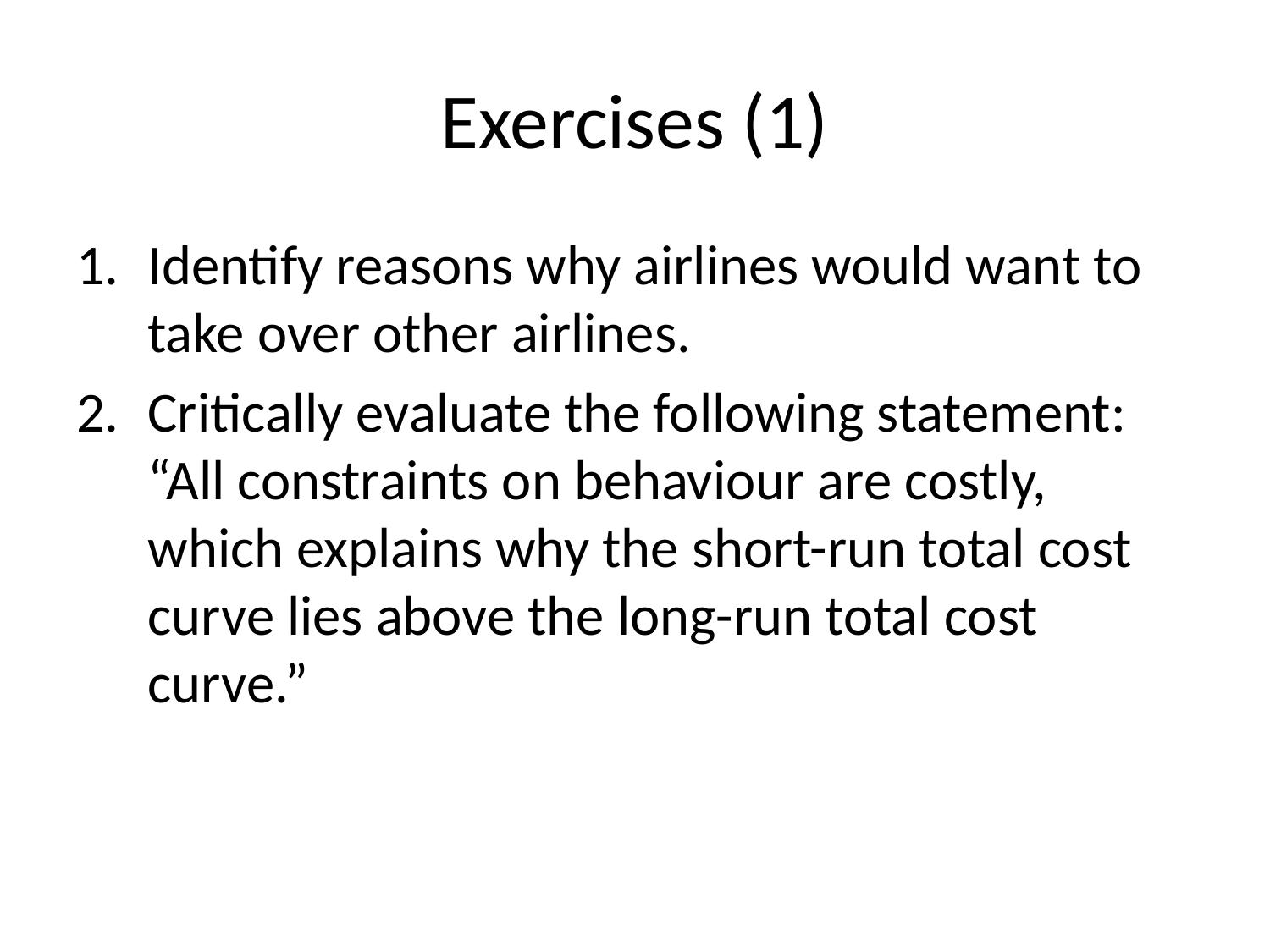

# Exercises (1)
Identify reasons why airlines would want to take over other airlines.
Critically evaluate the following statement: “All constraints on behaviour are costly, which explains why the short-run total cost curve lies above the long-run total cost curve.”